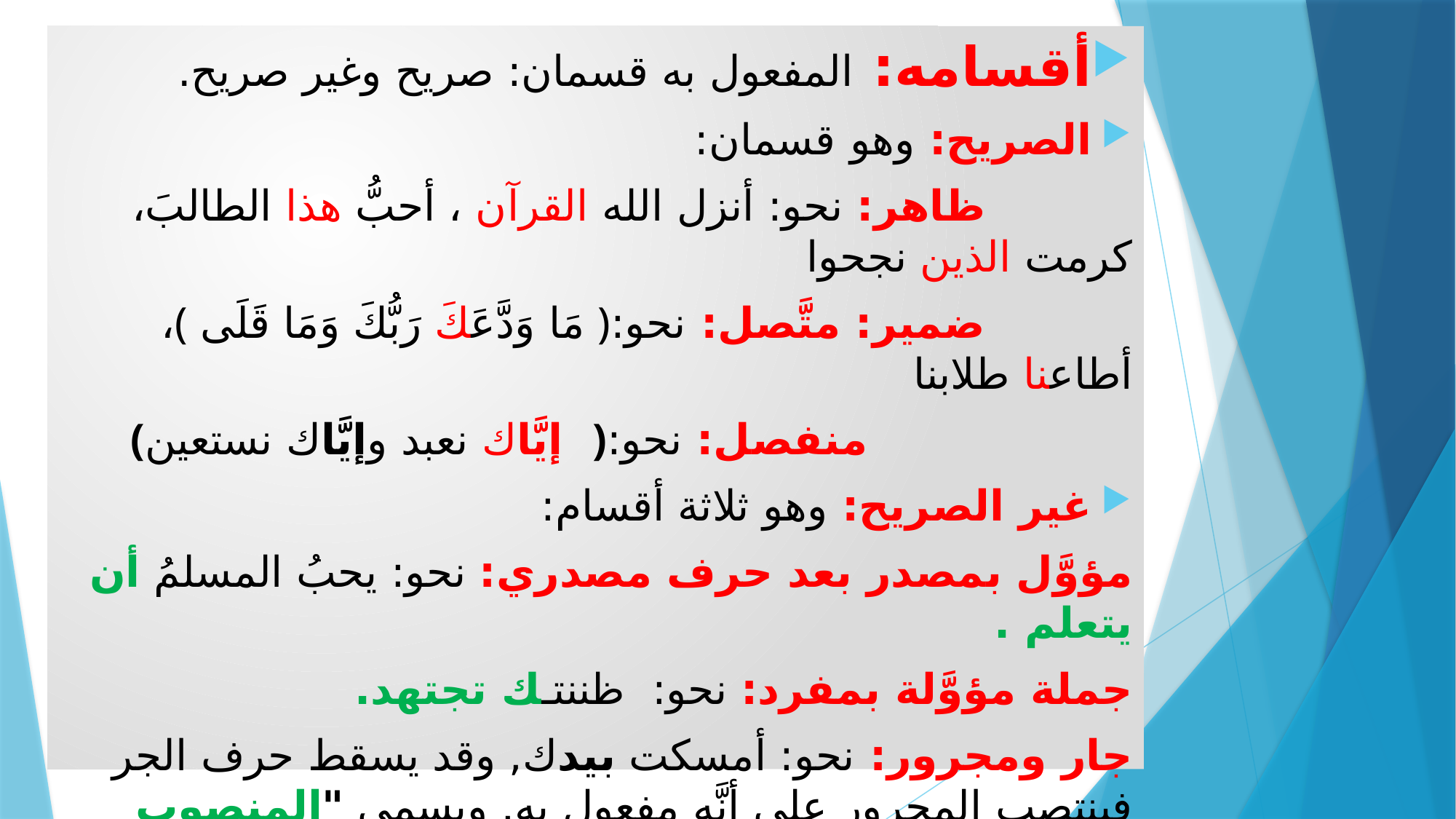

أقسامه: المفعول به قسمان: صريح وغير صريح.
الصريح: وهو قسمان:
          ظاهر: نحو: أنزل الله القرآن ، أحبُّ هذا الطالبَ، كرمت الذين نجحوا
          ضمير: متَّصل: نحو:﴿ مَا وَدَّعَكَ رَبُّكَ وَمَا قَلَى ﴾، أطاعنا طلابنا
                  منفصل: نحو:﴿  إيَّاك نعبد وإيَّاك نستعين﴾
غير الصريح: وهو ثلاثة أقسام:
مؤوَّل بمصدر بعد حرف مصدري: نحو: يحبُ المسلمُ أن يتعلم .
جملة مؤوَّلة بمفرد: نحو:  ظننتـك تجتهد.
جار ومجرور: نحو: أمسكت بيدك, وقد يسقط حرف الجر فينتصب المجرور على أنَّه مفعول به, ويسمى "المنصوب على نزع الخافض", فهو يرجع إلى أصله من النصب, كقول الشاعر: تمرون الدِّيار و لم تعرجوا    كلامكم عليَّ إذا حرام